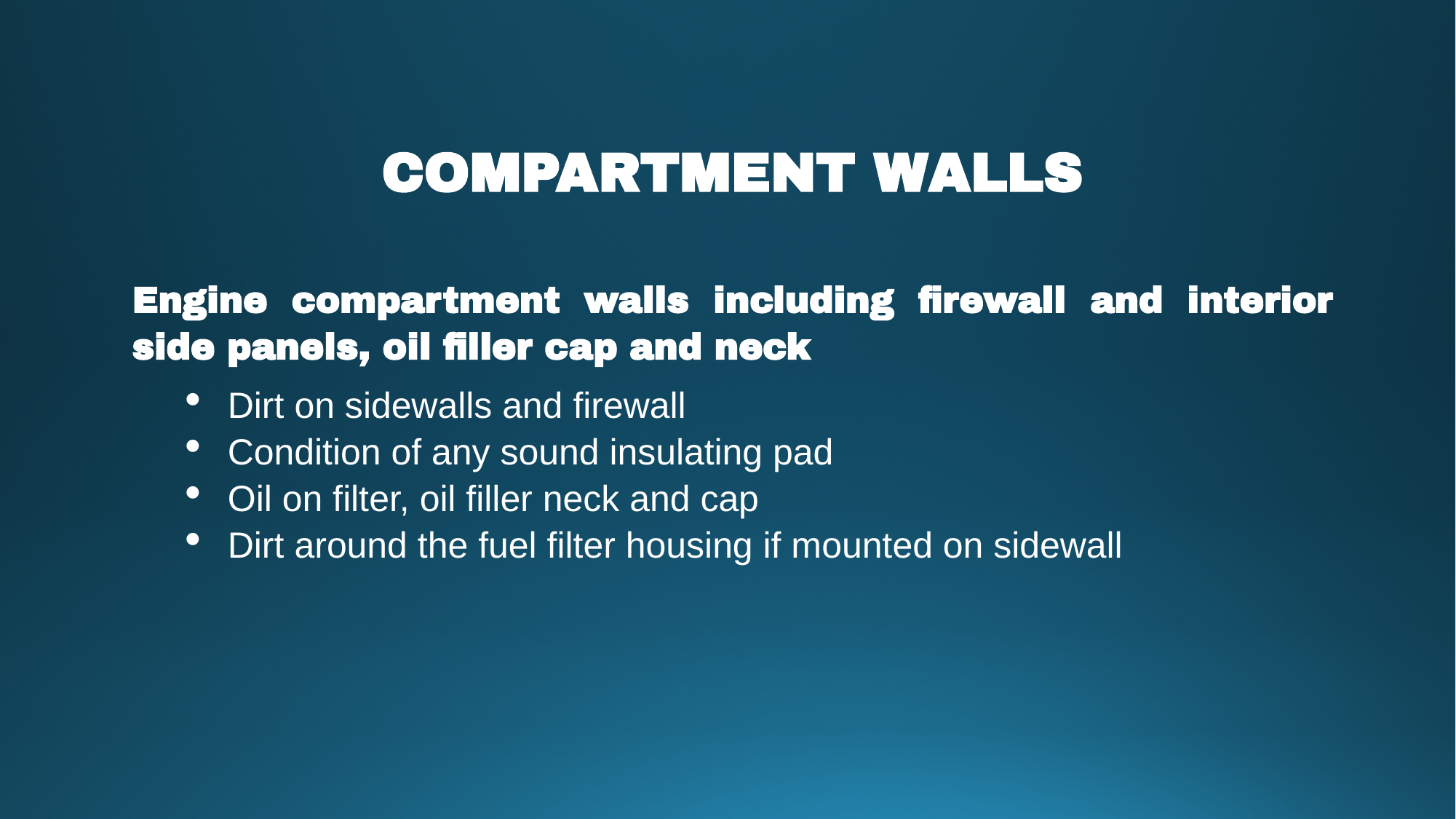

COMPARTMENT WALLS

Engine compartment walls including firewall and interior side panels, oil filler cap and neck
Dirt on sidewalls and firewall
Condition of any sound insulating pad
Oil on filter, oil filler neck and cap
Dirt around the fuel filter housing if mounted on sidewall